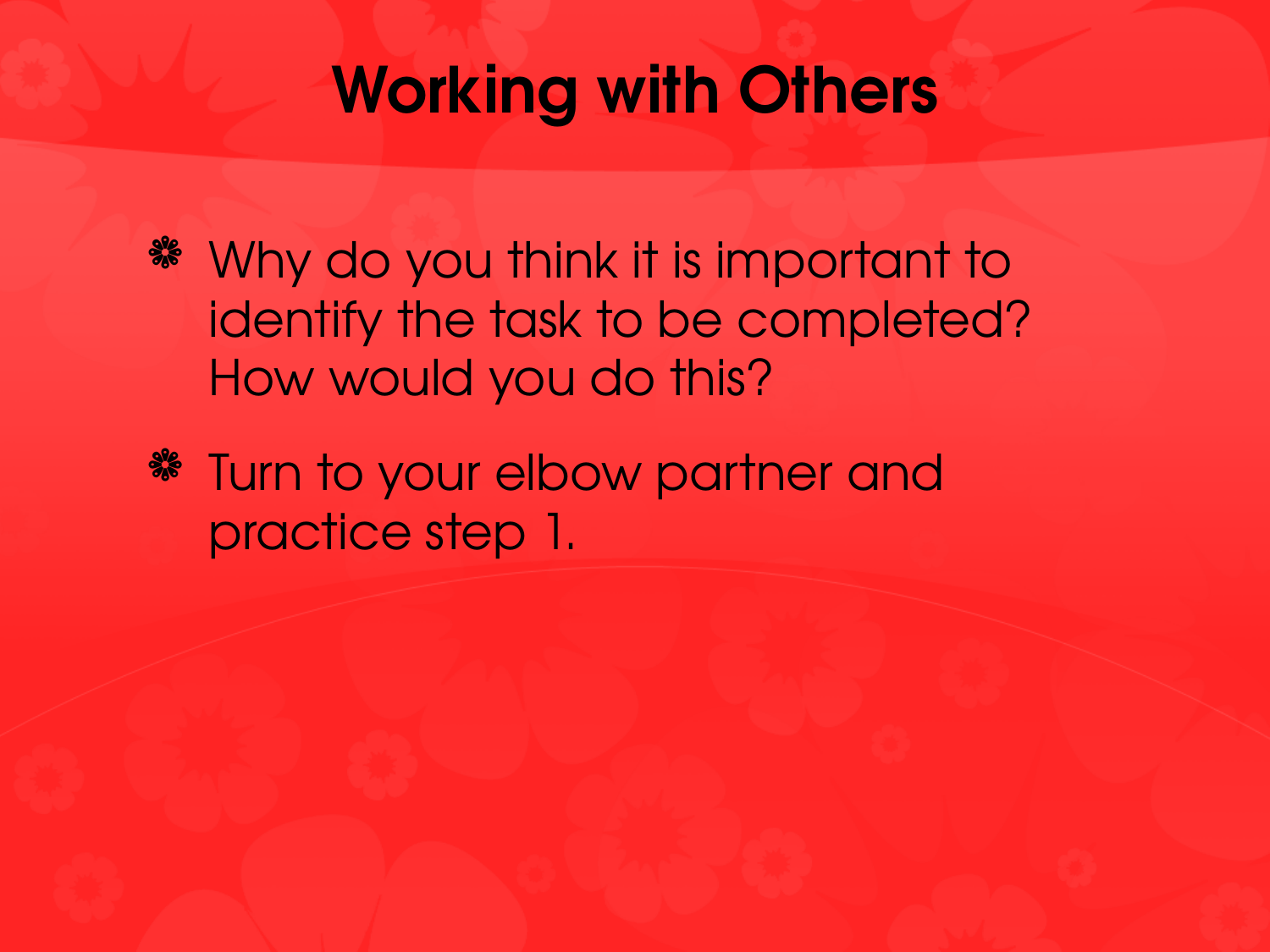

# Working with Others
Why do you think it is important to identify the task to be completed?  How would you do this?
Turn to your elbow partner and practice step 1.